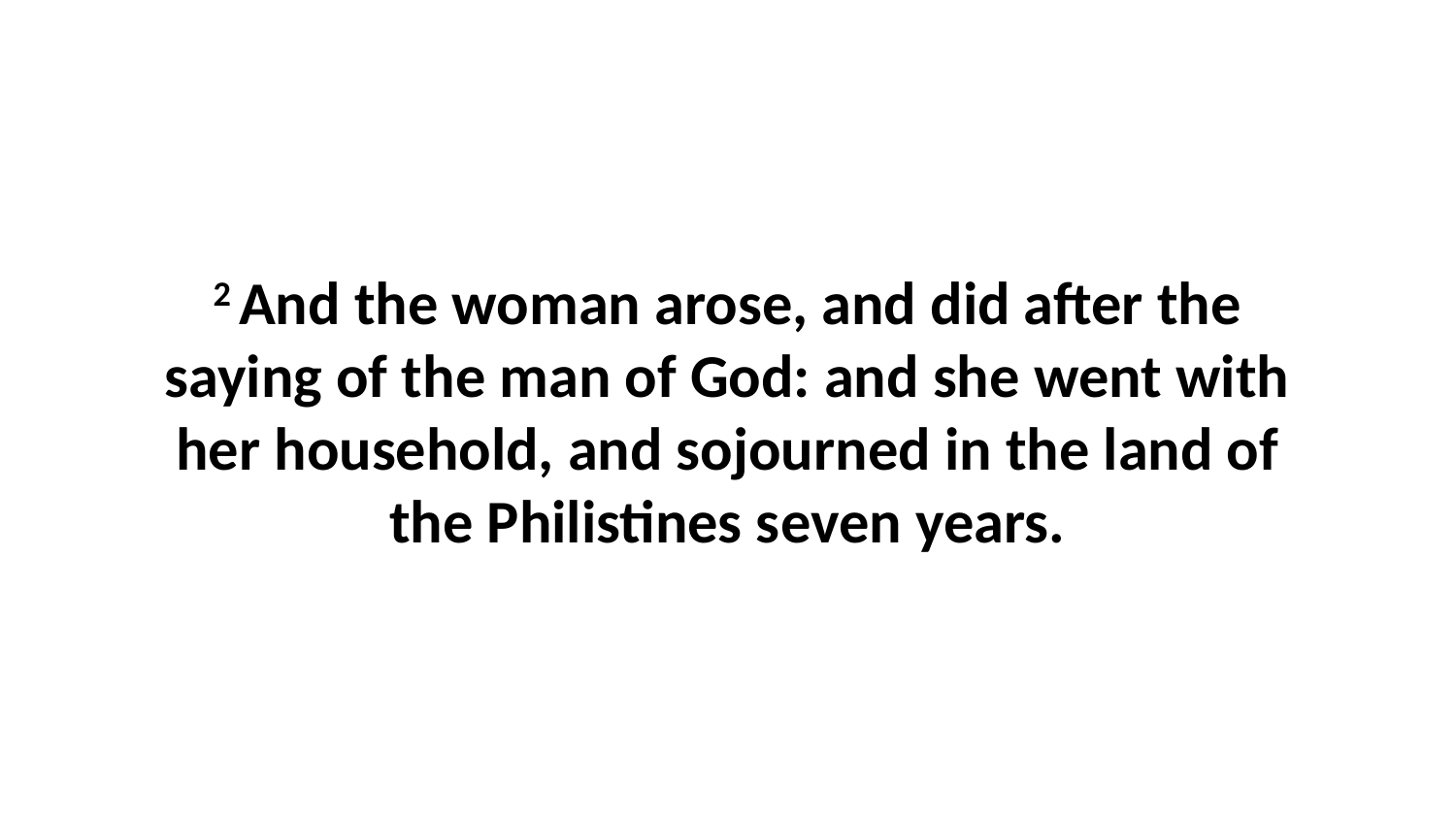

2 And the woman arose, and did after the saying of the man of God: and she went with her household, and sojourned in the land of the Philistines seven years.